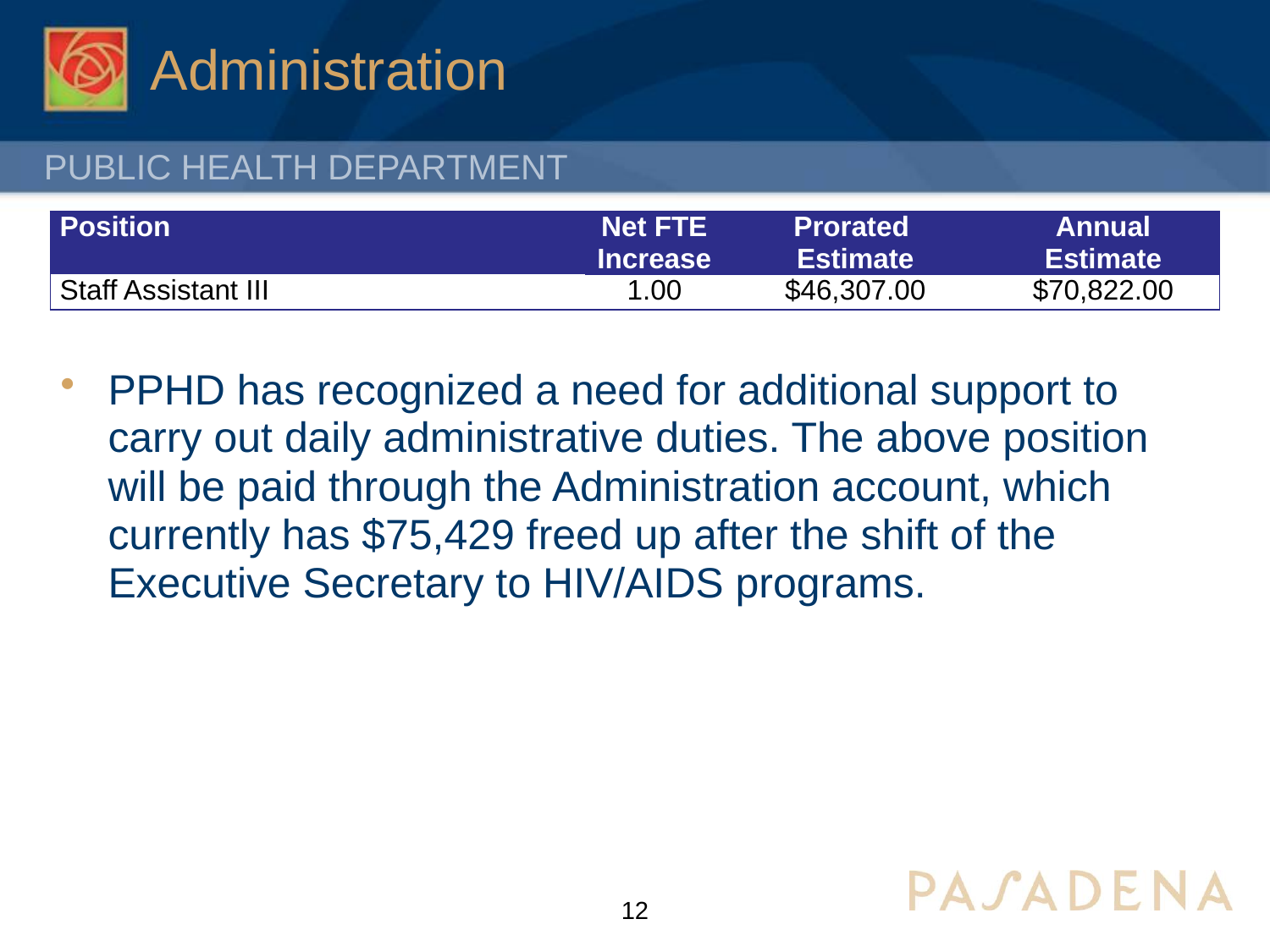

# Administration
| Position | Net FTE Increase | Prorated Estimate | Annual Estimate |
| --- | --- | --- | --- |
| Staff Assistant III | 1.00 | $46,307.00 | $70,822.00 |
PPHD has recognized a need for additional support to carry out daily administrative duties. The above position will be paid through the Administration account, which currently has $75,429 freed up after the shift of the Executive Secretary to HIV/AIDS programs.
12